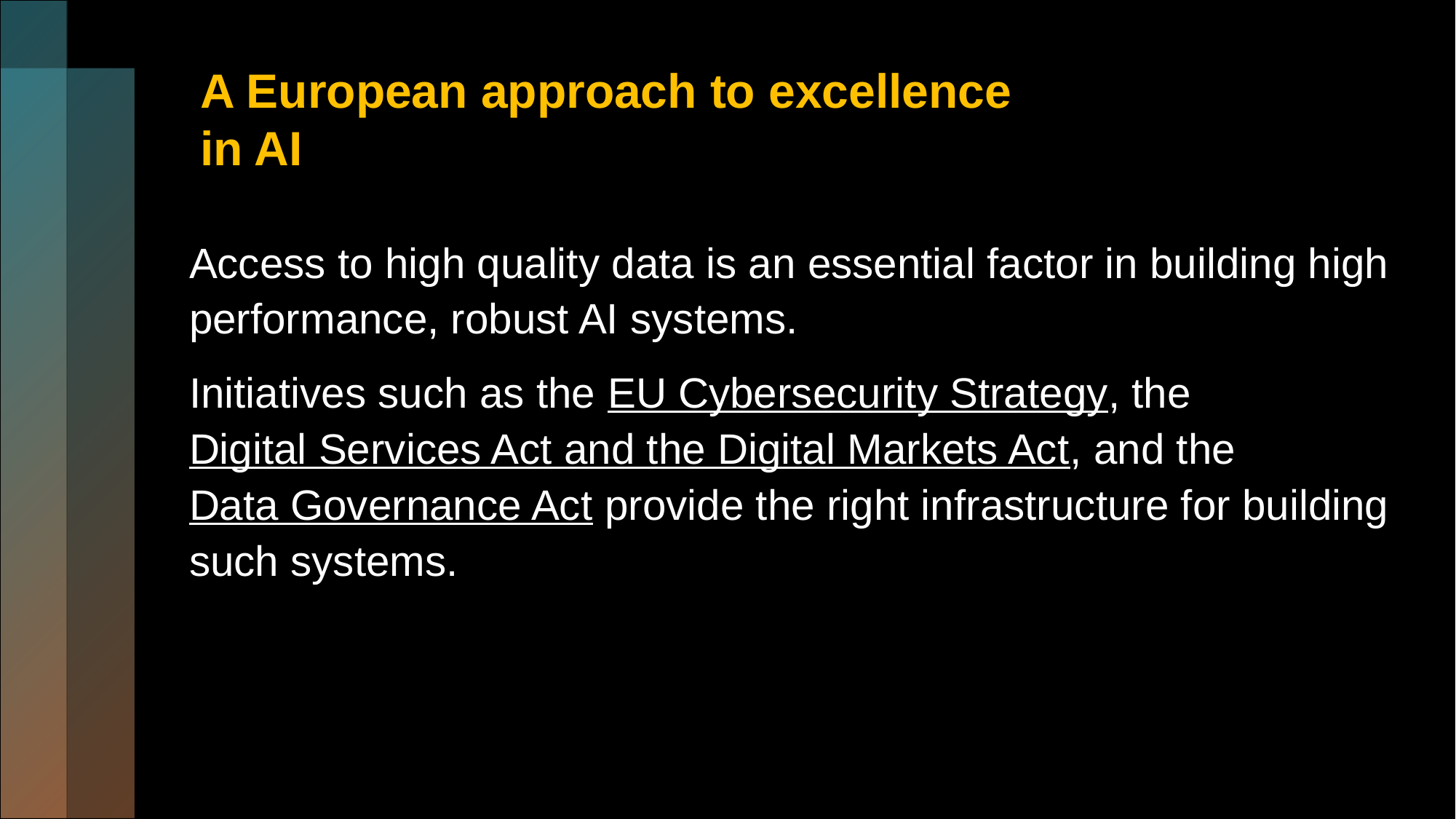

# A European approach to excellence in AI
Access to high quality data is an essential factor in building high performance, robust AI systems.
Initiatives such as the EU Cybersecurity Strategy, the Digital Services Act and the Digital Markets Act, and the Data Governance Act provide the right infrastructure for building such systems.